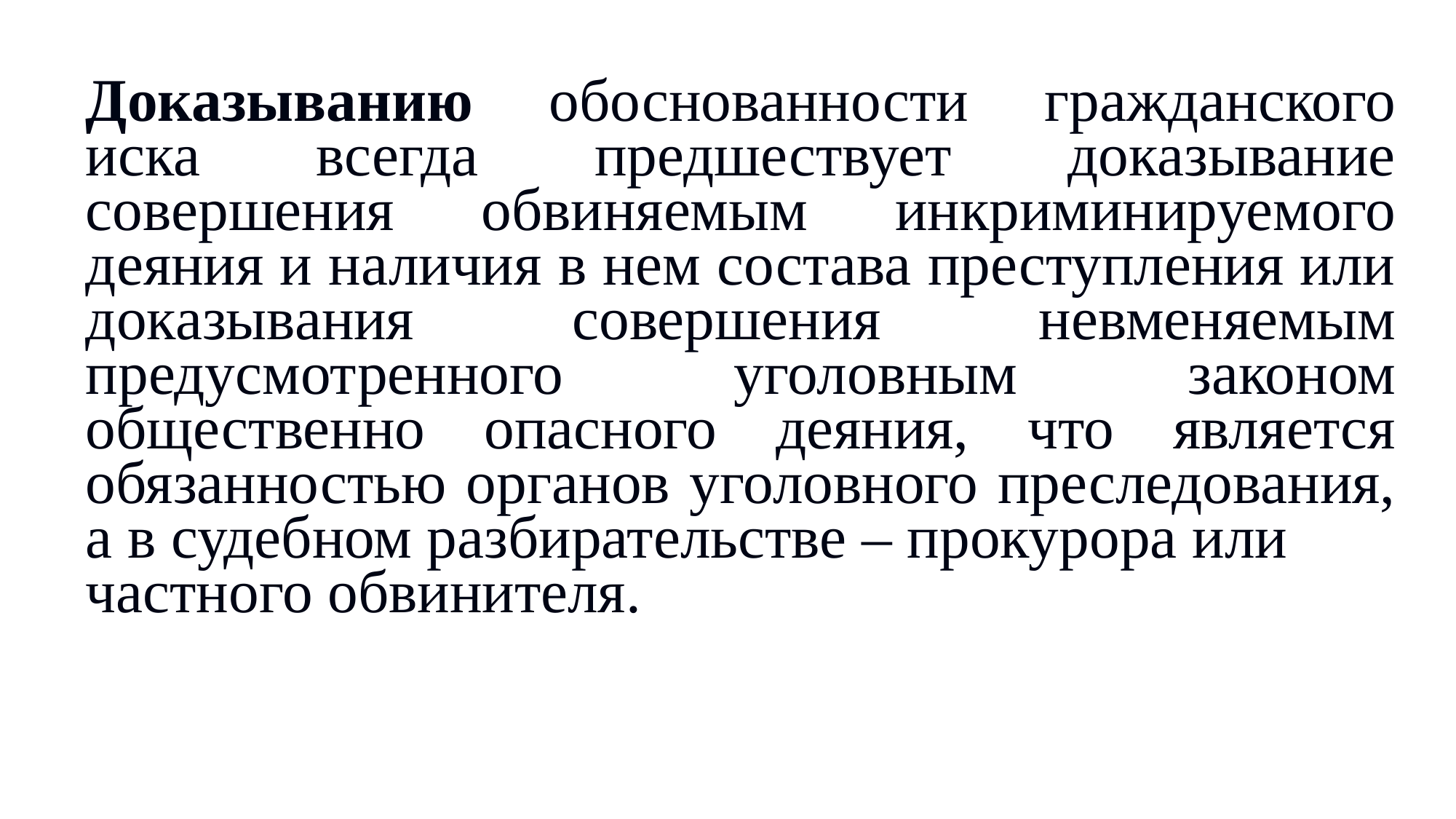

Доказыванию обоснованности гражданского иска всегда предшествует доказывание совершения обвиняемым инкриминируемого деяния и наличия в нем состава преступления или доказывания совершения невменяемым предусмотренного уголовным законом общественно опасного деяния, что является обязанностью органов уголовного преследования, а в судебном разбирательстве – прокурора или
частного обвинителя.